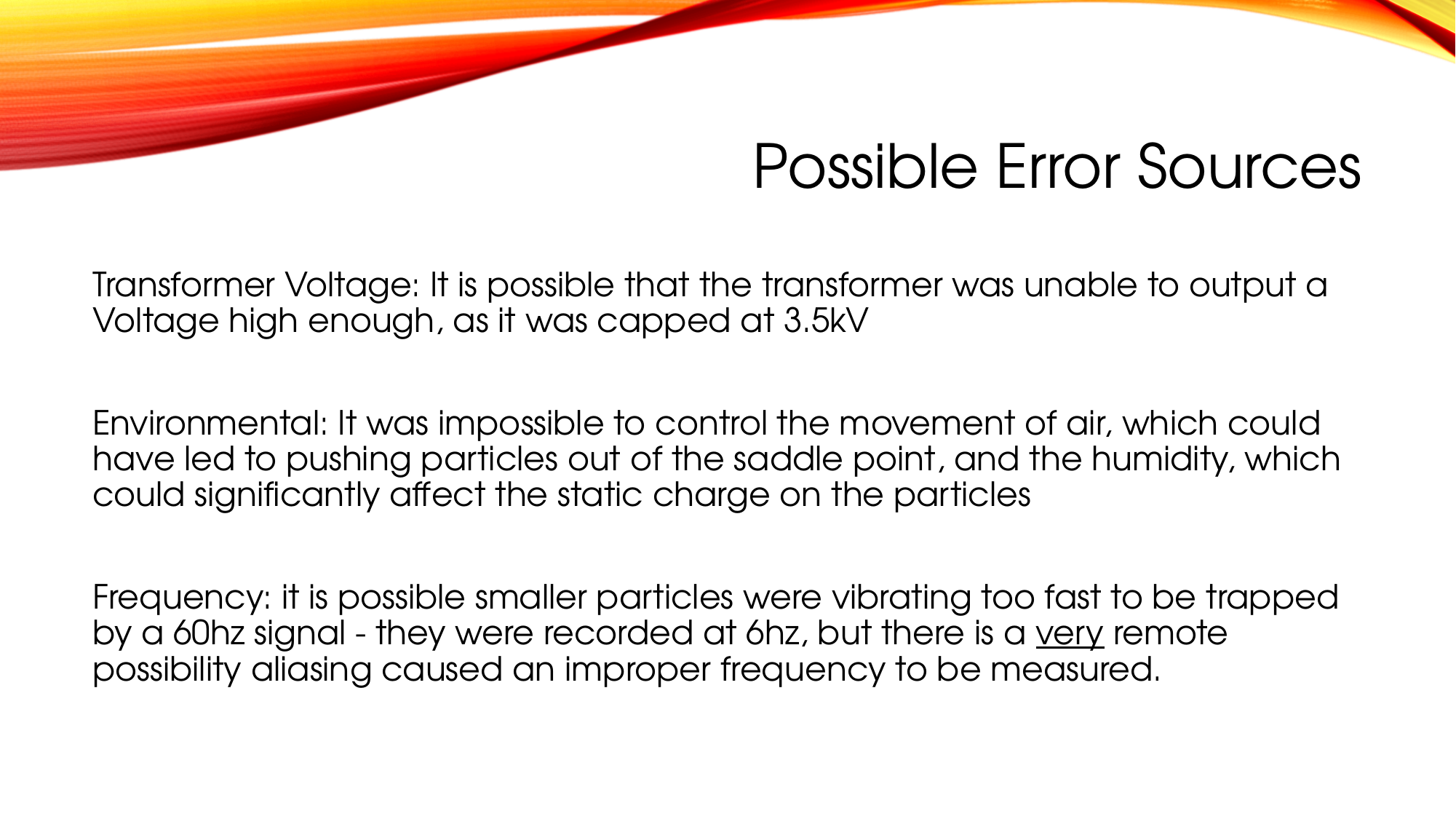

# Possible Error Sources
Transformer Voltage: It is possible that the transformer was unable to output a Voltage high enough, as it was capped at 3.5kV

Environmental: It was impossible to control the movement of air, which could have led to pushing particles out of the saddle point, and the humidity, which could significantly affect the static charge on the particles

Frequency: it is possible smaller particles were vibrating too fast to be trapped by a 60hz signal - they were recorded at 6hz, but there is a very remote possibility aliasing caused an improper frequency to be measured.